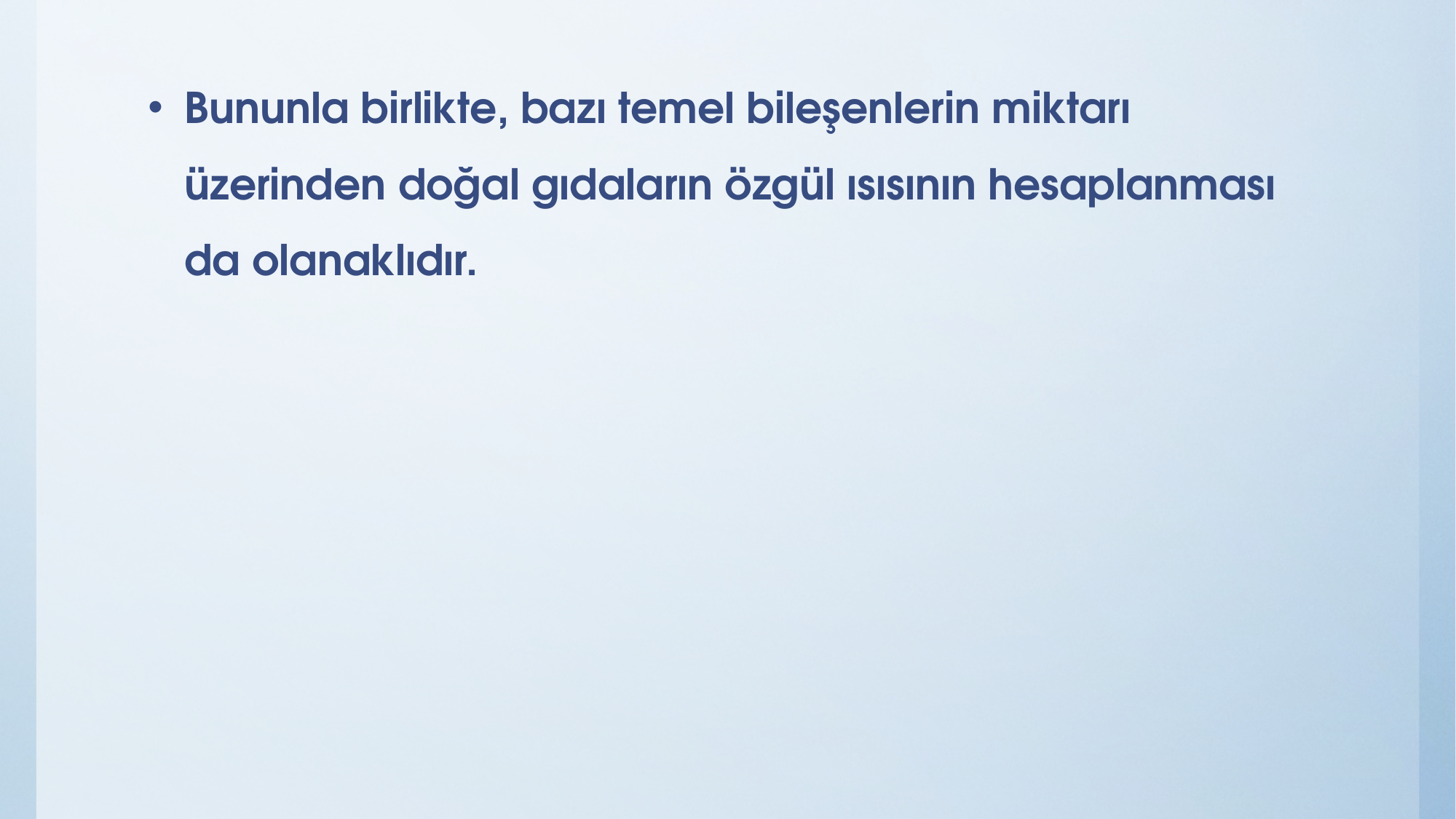

Bununla birlikte, bazı temel bileşenlerin miktarı üzerinden doğal gıdaların özgül ısısının hesaplanması da olanaklıdır.